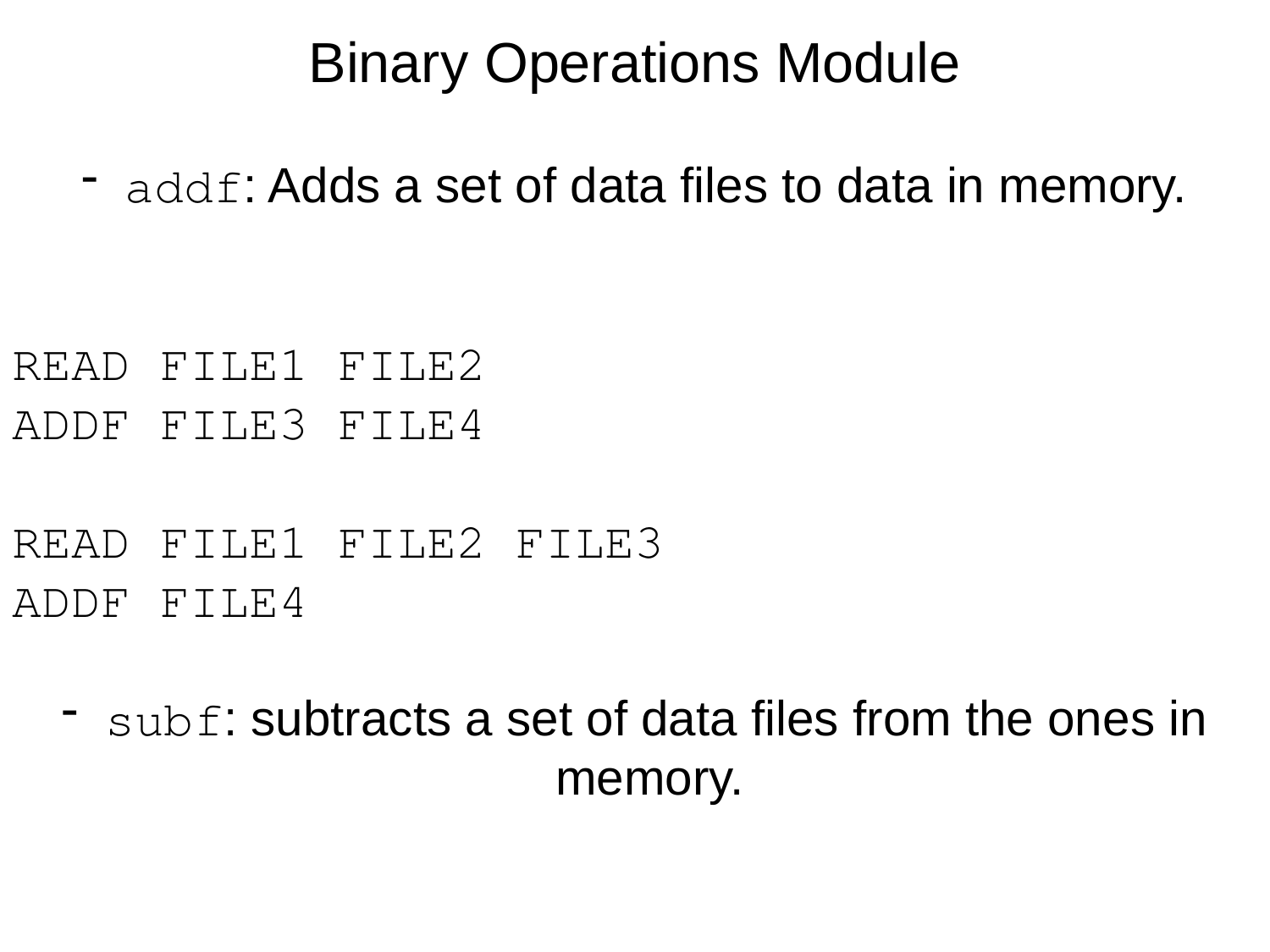

Binary Operations Module

 addf: Adds a set of data files to data in memory.

READ FILE1 FILE2
ADDF FILE3 FILE4

READ FILE1 FILE2 FILE3
ADDF FILE4

 subf: subtracts a set of data files from the ones in memory.